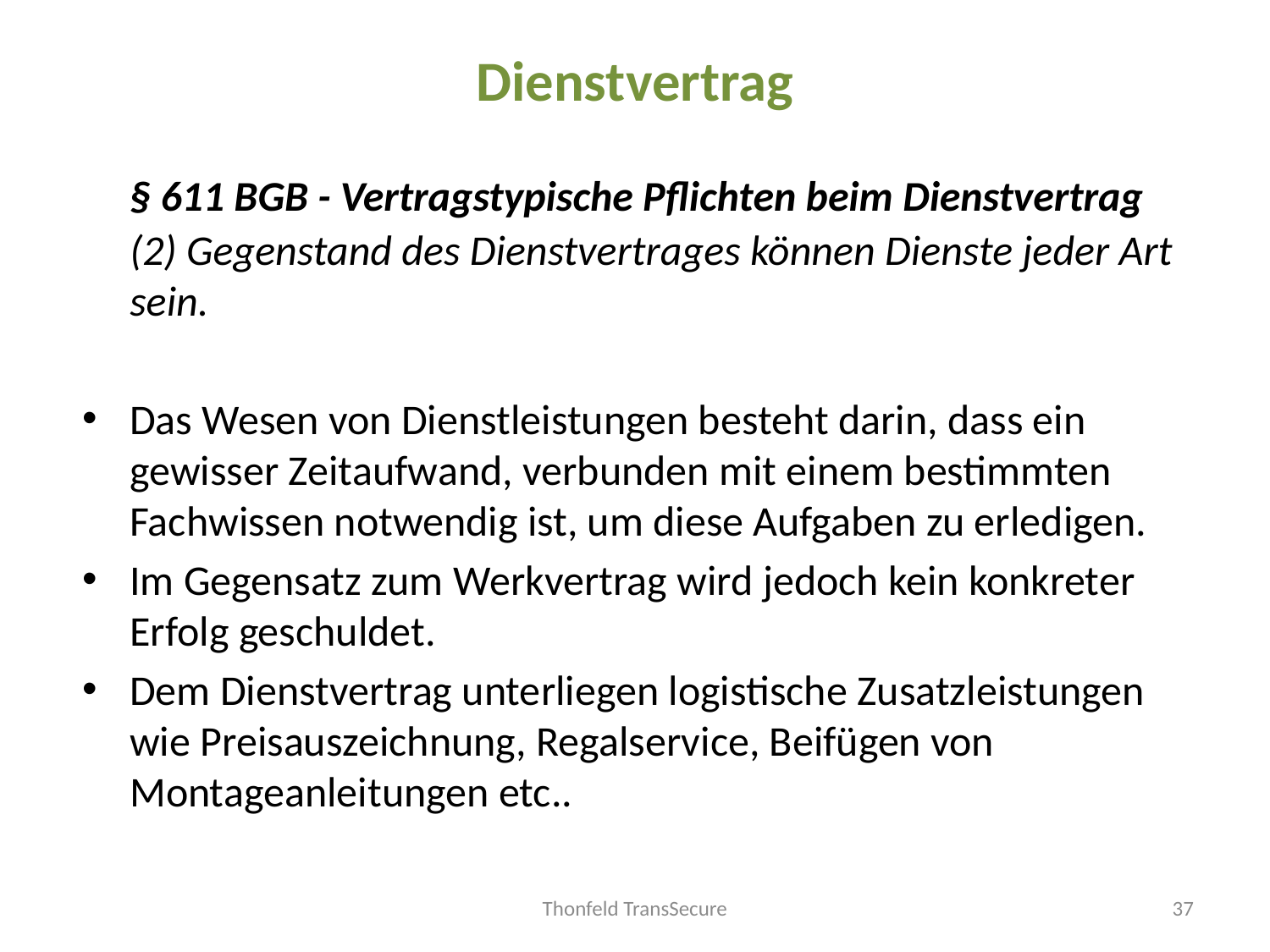

# Dienstvertrag
	§ 611 BGB - Vertragstypische Pflichten beim Dienstvertrag
(2) Gegenstand des Dienstvertrages können Dienste jeder Art sein.

Das Wesen von Dienstleistungen besteht darin, dass ein gewisser Zeitaufwand, verbunden mit einem bestimmten Fachwissen notwendig ist, um diese Aufgaben zu erledigen.
Im Gegensatz zum Werkvertrag wird jedoch kein konkreter Erfolg geschuldet.
Dem Dienstvertrag unterliegen logistische Zusatzleistungen wie Preisauszeichnung, Regalservice, Beifügen von Montageanleitungen etc..
Thonfeld TransSecure
37